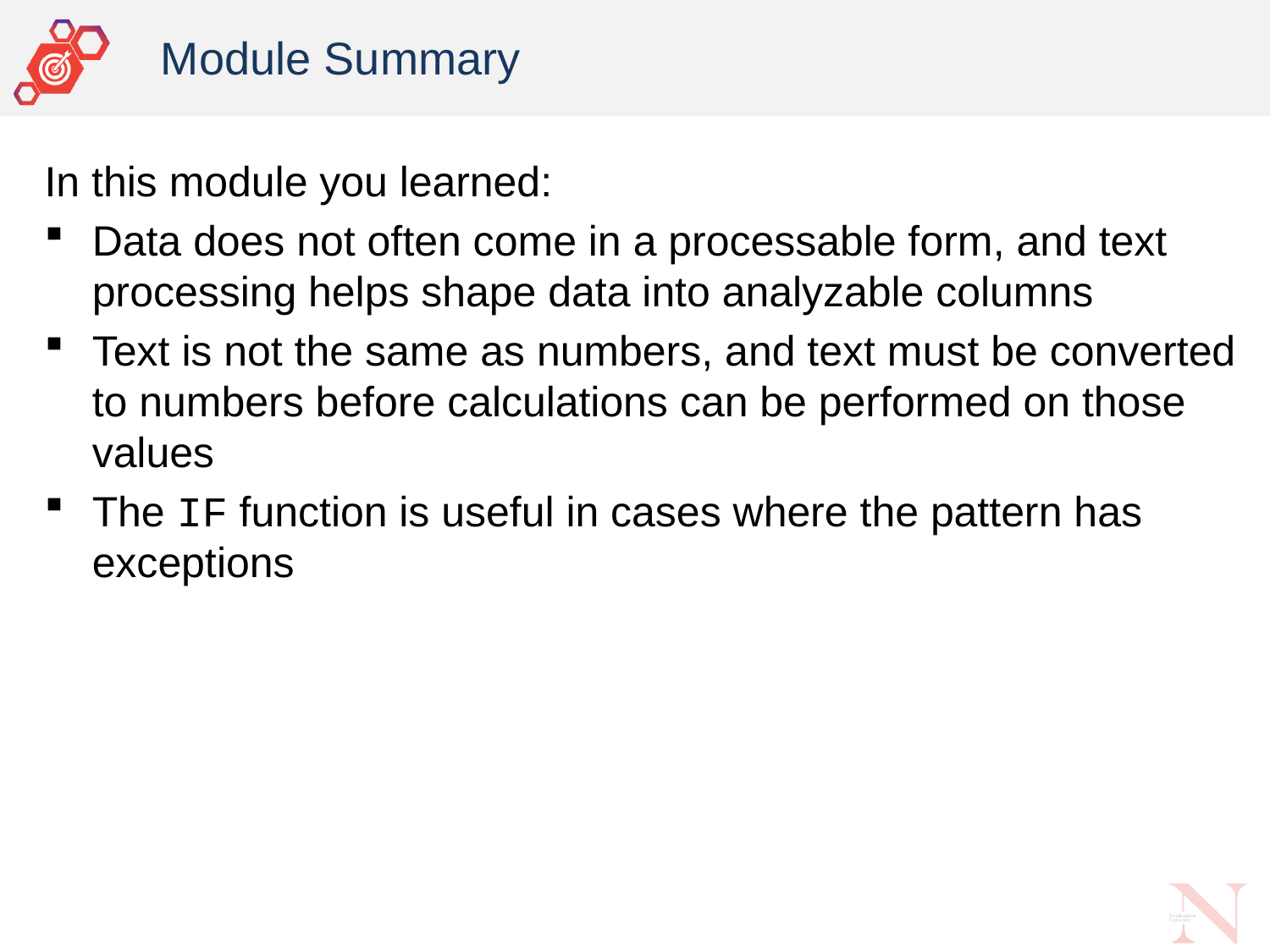

# Module Summary
In this module you learned:
Data does not often come in a processable form, and text processing helps shape data into analyzable columns
Text is not the same as numbers, and text must be converted to numbers before calculations can be performed on those values
The IF function is useful in cases where the pattern has exceptions